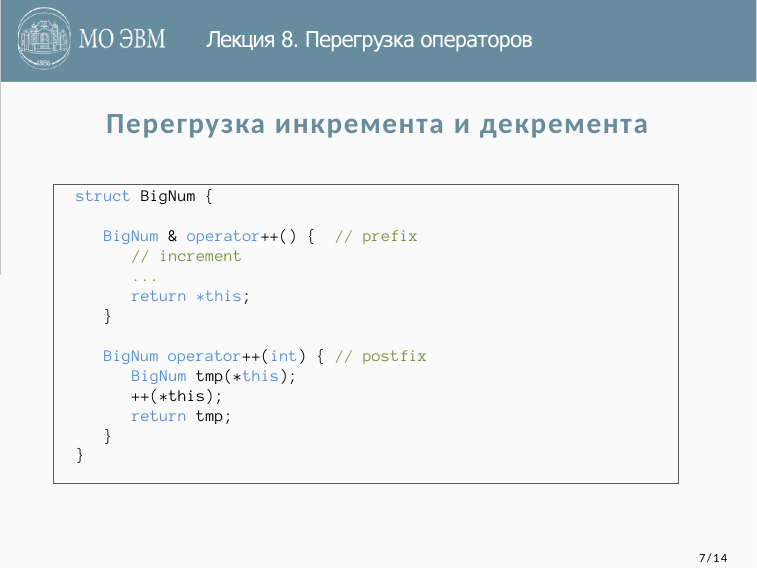

Лекция 8. Перегрузка операторов
Перегрузка инкремента и декремента
struct BigNum {

   BigNum & operator++() {  // prefix
      // increment
      ...
      return *this;
   }

   BigNum operator++(int) { // postfix
      BigNum tmp(*this);
      ++(*this);
      return tmp;
   }
}
7/14